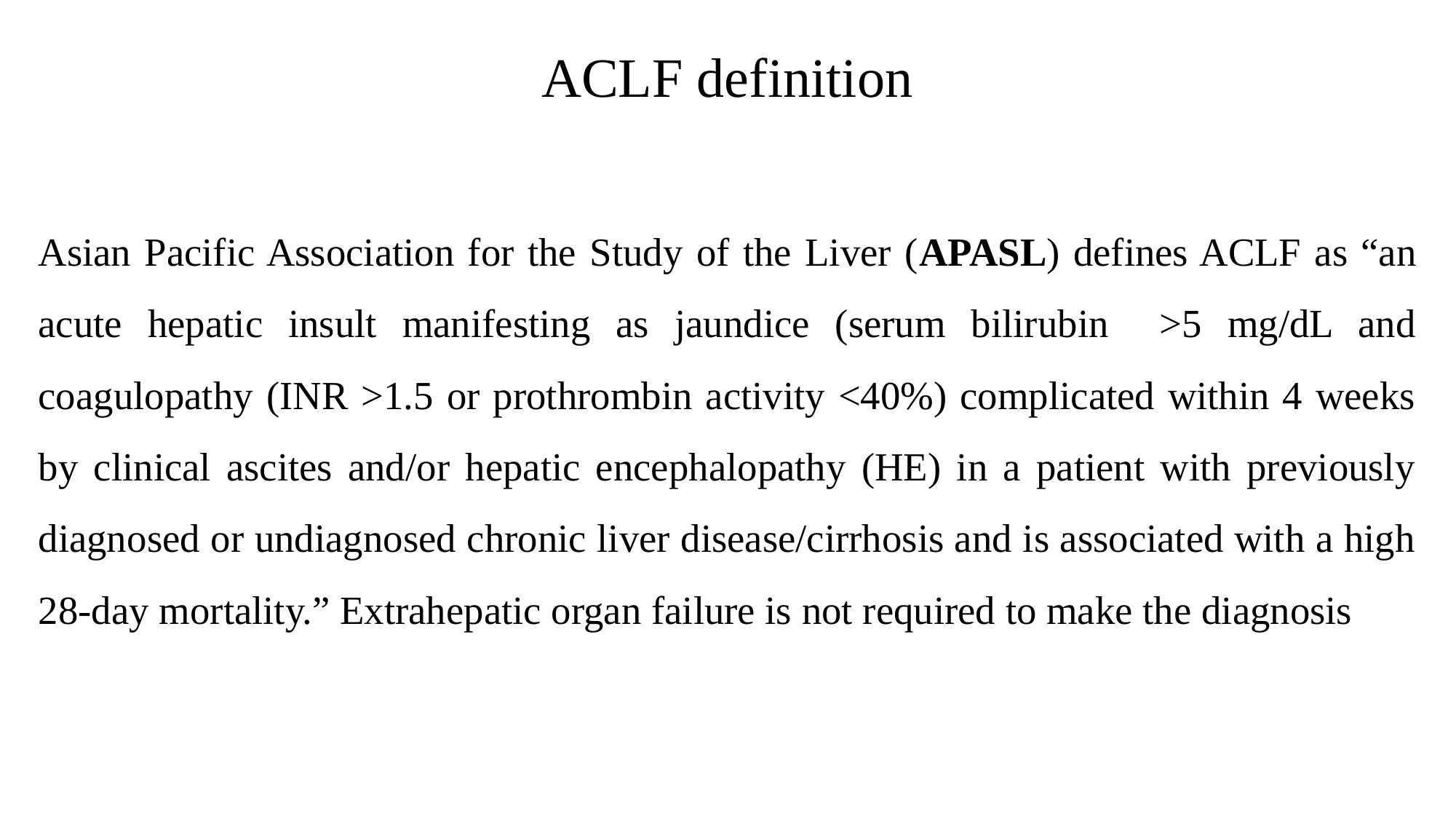

# ACLF definition
Asian Pacific Association for the Study of the Liver (APASL) defines ACLF as “an acute hepatic insult manifesting as jaundice (serum bilirubin  >5 mg/dL and coagulopathy (INR >1.5 or prothrombin activity <40%) complicated within 4 weeks by clinical ascites and/or hepatic encephalopathy (HE) in a patient with previously diagnosed or undiagnosed chronic liver disease/cirrhosis and is associated with a high 28-day mortality.” Extrahepatic organ failure is not required to make the diagnosis